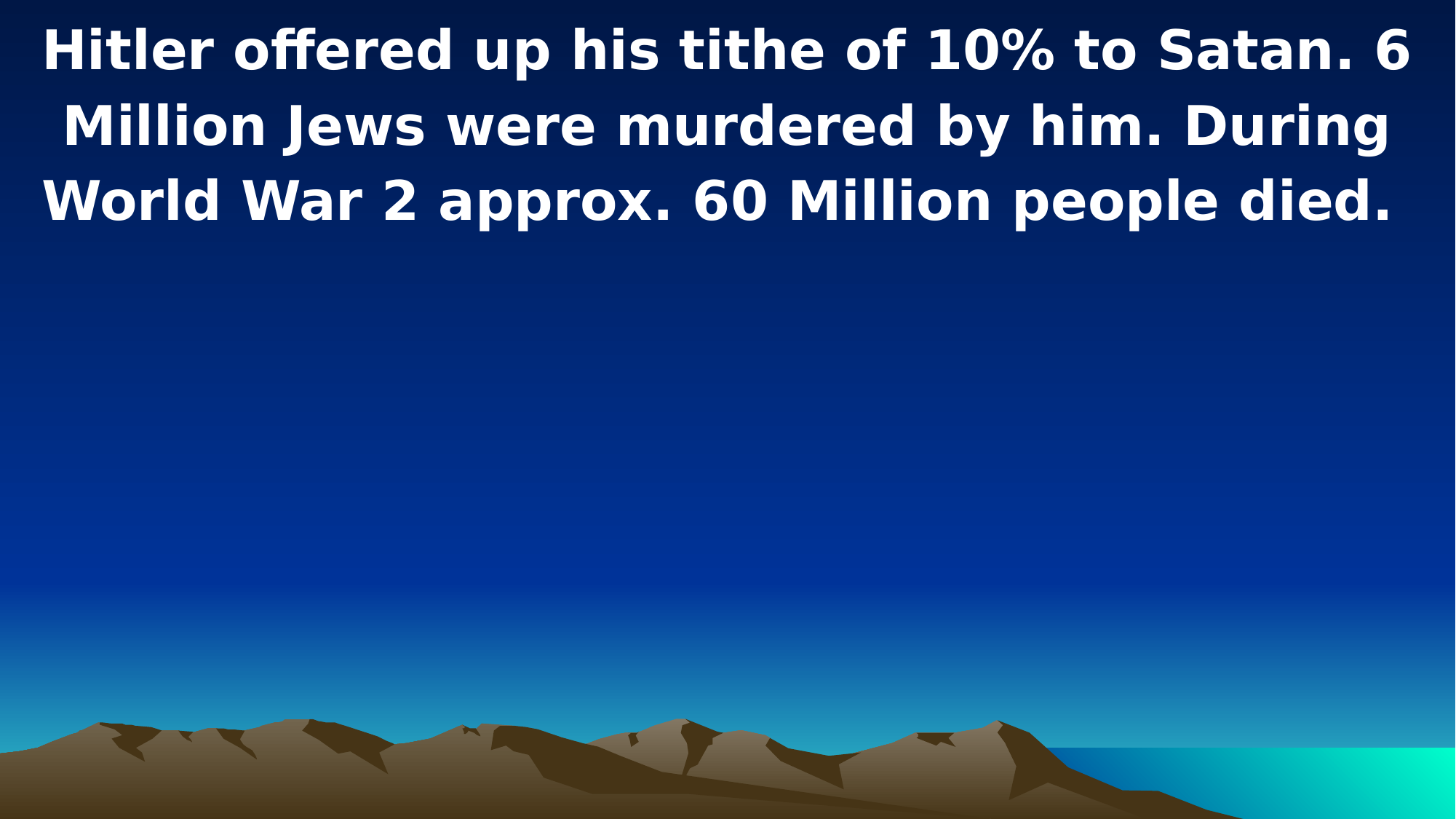

Hitler offered up his tithe of 10% to Satan. 6 Million Jews were murdered by him. During World War 2 approx. 60 Million people died.